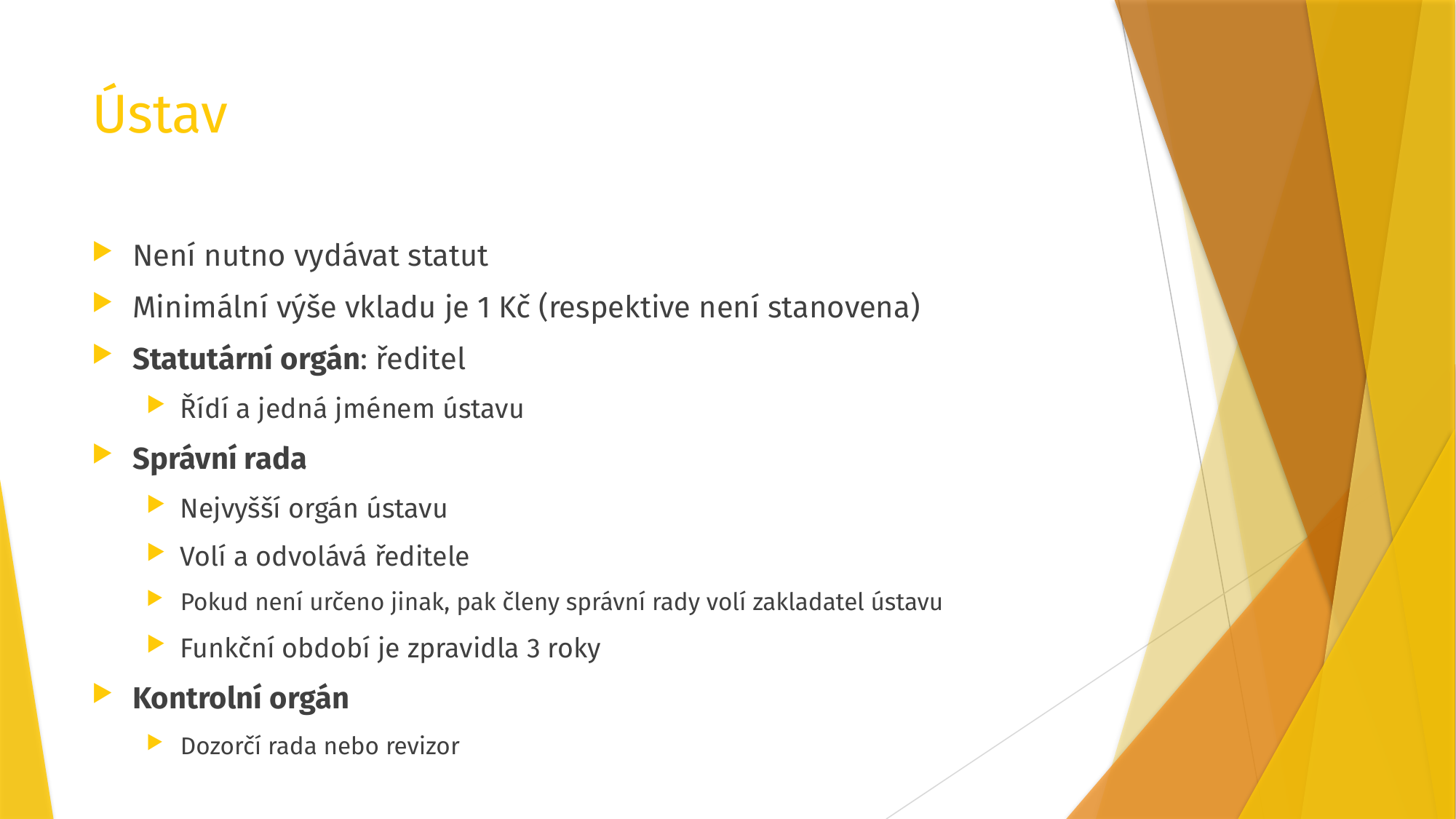

# Ústav
Není nutno vydávat statut
Minimální výše vkladu je 1 Kč (respektive není stanovena)
Statutární orgán: ředitel
Řídí a jedná jménem ústavu
Správní rada
Nejvyšší orgán ústavu
Volí a odvolává ředitele
Pokud není určeno jinak, pak členy správní rady volí zakladatel ústavu
Funkční období je zpravidla 3 roky
Kontrolní orgán
Dozorčí rada nebo revizor